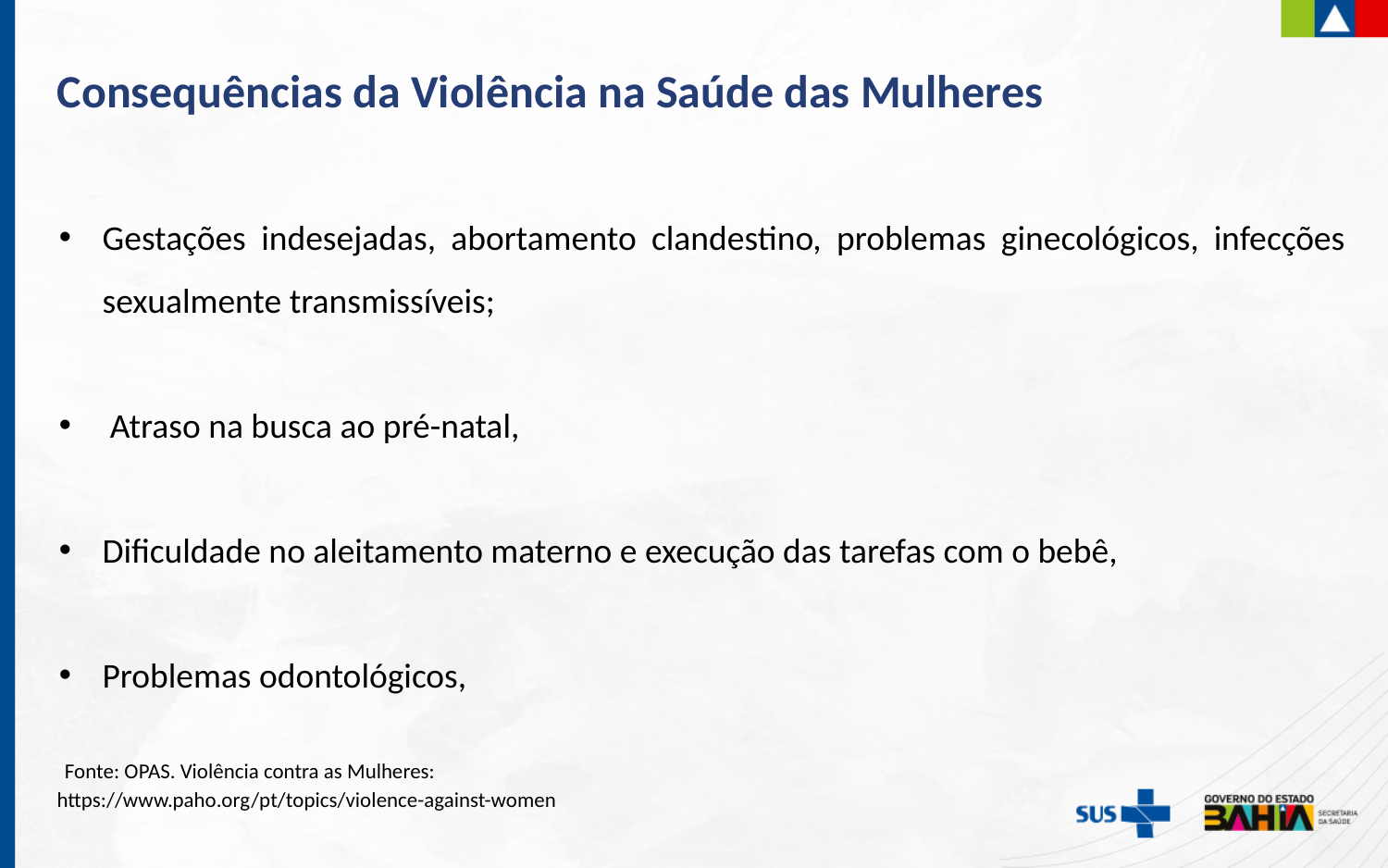

Consequências da Violência na Saúde das Mulheres
Gestações indesejadas, abortamento clandestino, problemas ginecológicos, infecções sexualmente transmissíveis;

 Atraso na busca ao pré-natal,

Dificuldade no aleitamento materno e execução das tarefas com o bebê,

Problemas odontológicos,

 Fonte: OPAS. Violência contra as Mulheres: https://www.paho.org/pt/topics/violence-against-women